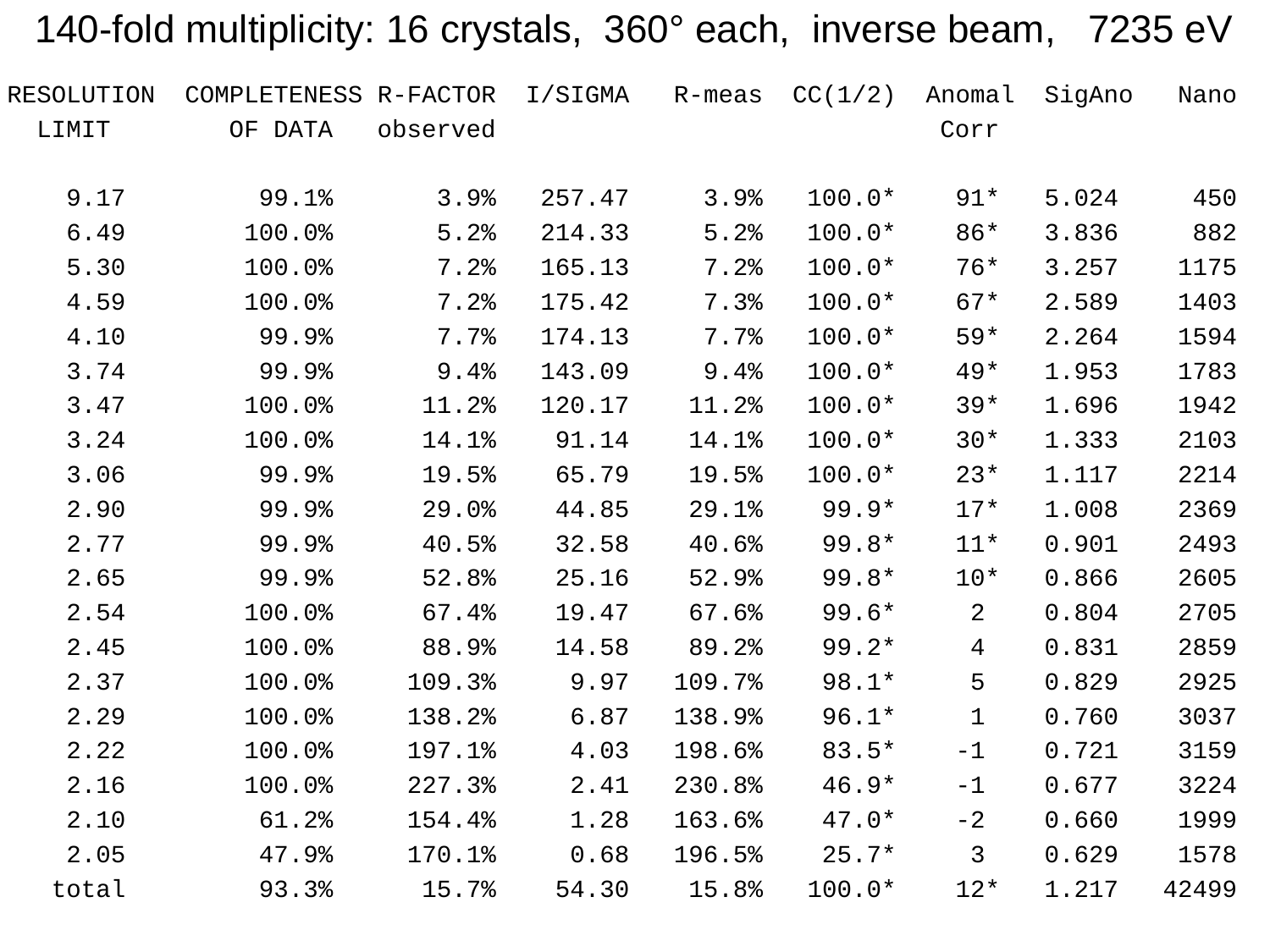

140-fold multiplicity: 16 crystals,  360° each,  inverse beam,   7235 eV
 RESOLUTION  COMPLETENESS R-FACTOR  I/SIGMA   R-meas  CC(1/2)  Anomal  SigAno   Nano
   LIMIT        OF DATA   observed                              Corr

     9.17         99.1%       3.9%   257.47     3.9%   100.0*    91*   5.024     450
     6.49        100.0%       5.2%   214.33     5.2%   100.0*    86*   3.836     882
     5.30        100.0%       7.2%   165.13     7.2%   100.0*    76*   3.257    1175
     4.59        100.0%       7.2%   175.42     7.3%   100.0*    67*   2.589    1403
     4.10         99.9%       7.7%   174.13     7.7%   100.0*    59*   2.264    1594
     3.74         99.9%       9.4%   143.09     9.4%   100.0*    49*   1.953    1783
     3.47        100.0%      11.2%   120.17    11.2%   100.0*    39*   1.696    1942
     3.24        100.0%      14.1%    91.14    14.1%   100.0*    30*   1.333    2103
     3.06         99.9%      19.5%    65.79    19.5%   100.0*    23*   1.117    2214
     2.90         99.9%      29.0%    44.85    29.1%    99.9*    17*   1.008    2369
     2.77         99.9%      40.5%    32.58    40.6%    99.8*    11*   0.901    2493
     2.65         99.9%      52.8%    25.16    52.9%    99.8*    10*   0.866    2605
     2.54        100.0%      67.4%    19.47    67.6%    99.6*     2    0.804    2705
     2.45        100.0%      88.9%    14.58    89.2%    99.2*     4    0.831    2859
     2.37        100.0%     109.3%     9.97   109.7%    98.1*     5    0.829    2925
     2.29        100.0%     138.2%     6.87   138.9%    96.1*     1    0.760    3037
     2.22        100.0%     197.1%     4.03   198.6%    83.5*    -1    0.721    3159
     2.16        100.0%     227.3%     2.41   230.8%    46.9*    -1    0.677    3224
     2.10         61.2%     154.4%     1.28   163.6%    47.0*    -2    0.660    1999
     2.05         47.9%     170.1%     0.68   196.5%    25.7*     3    0.629    1578
    total         93.3%      15.7%    54.30    15.8%   100.0*    12*   1.217   42499